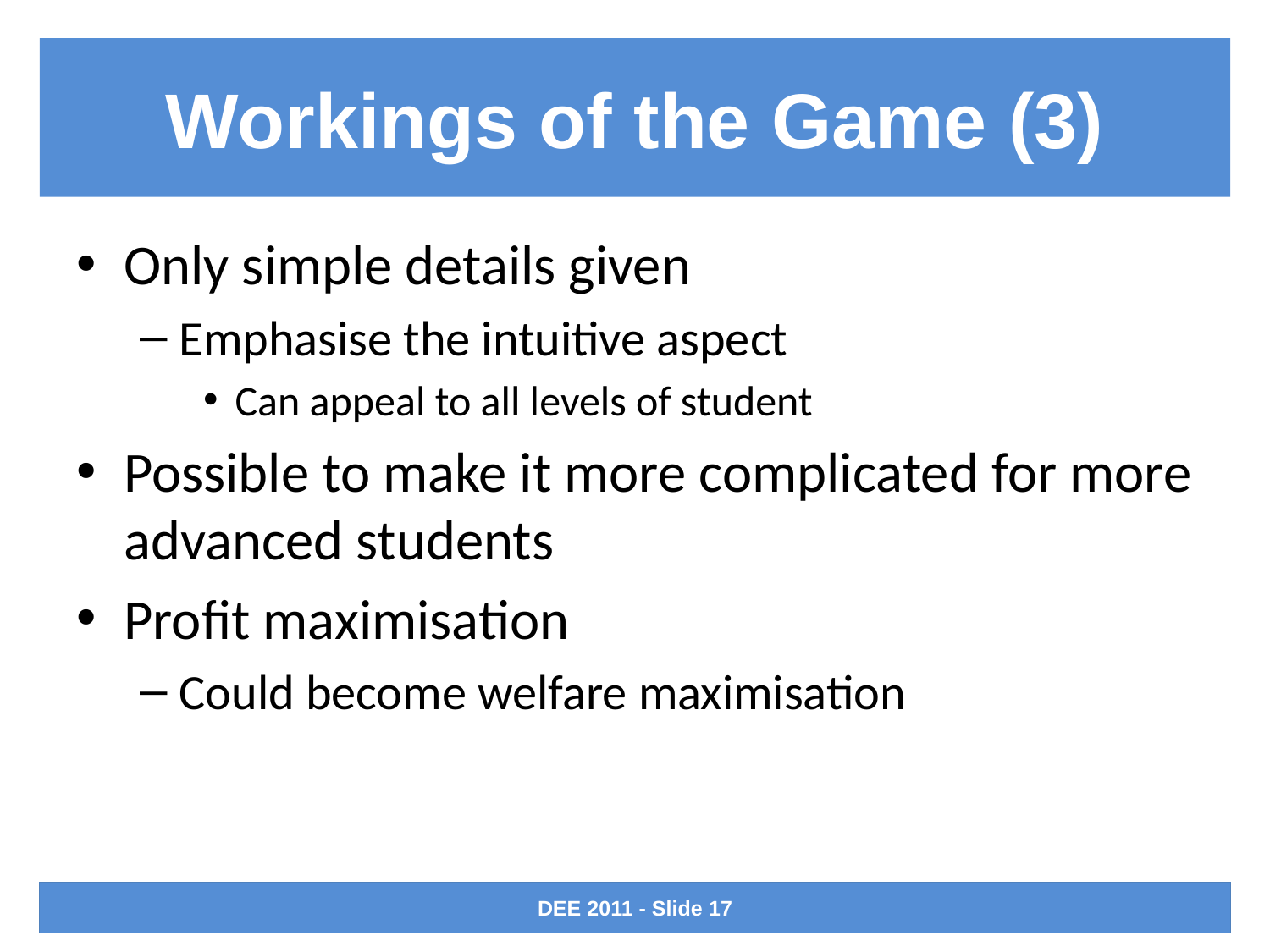

# Workings of the Game (3)
Only simple details given
Emphasise the intuitive aspect
Can appeal to all levels of student
Possible to make it more complicated for more advanced students
Profit maximisation
Could become welfare maximisation

DEE 2011 - Slide 17